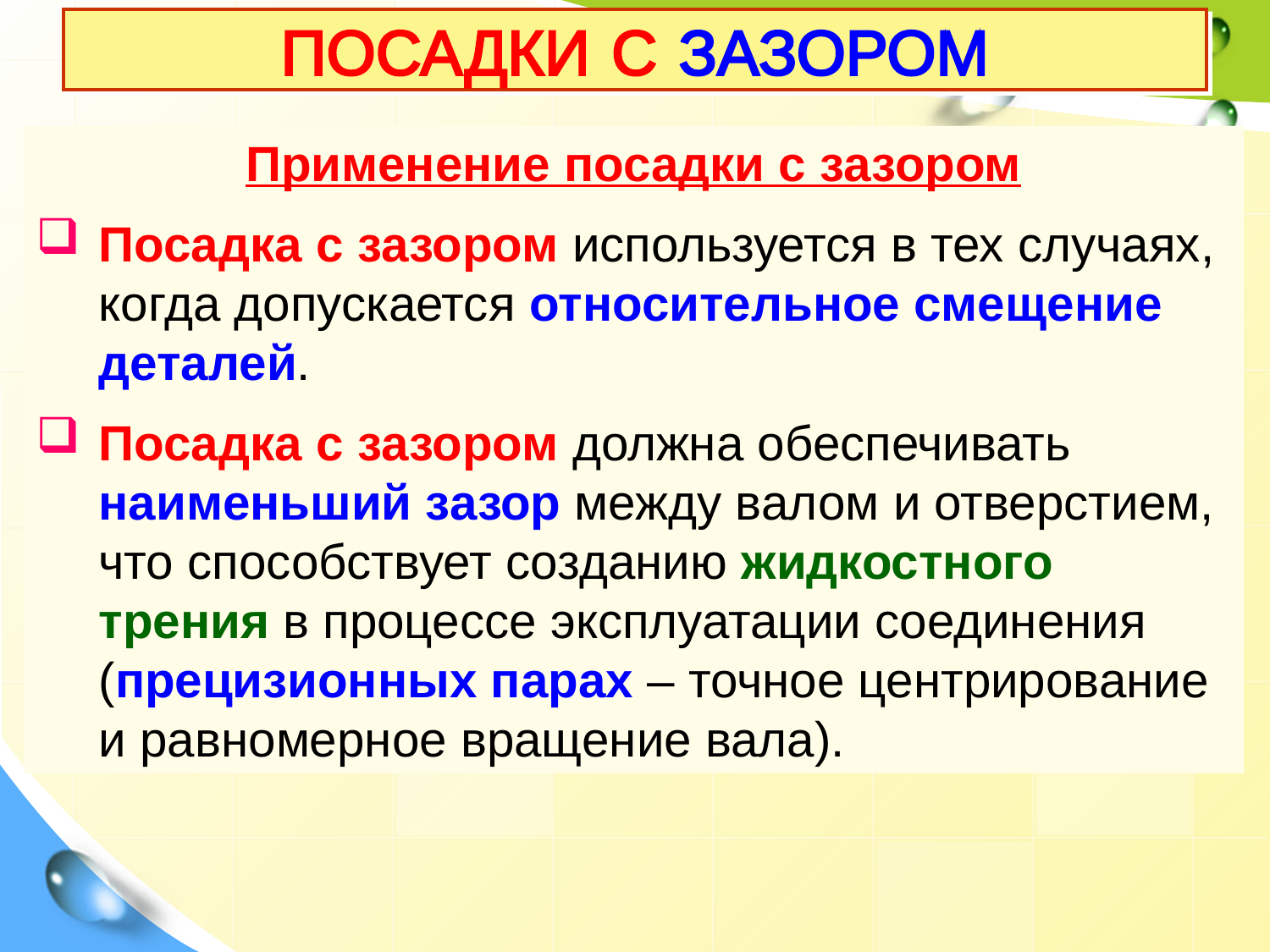

# ПОСАДКИ С ЗАЗОРОМ
Применение посадки с зазором
Посадка с зазором используется в тех случаях, когда допускается относительное смещение деталей.
Посадка с зазором должна обеспечивать наименьший зазор между валом и отверстием, что способствует созданию жидкостного трения в процессе эксплуатации соединения (прецизионных парах – точное центрирование и равномерное вращение вала).